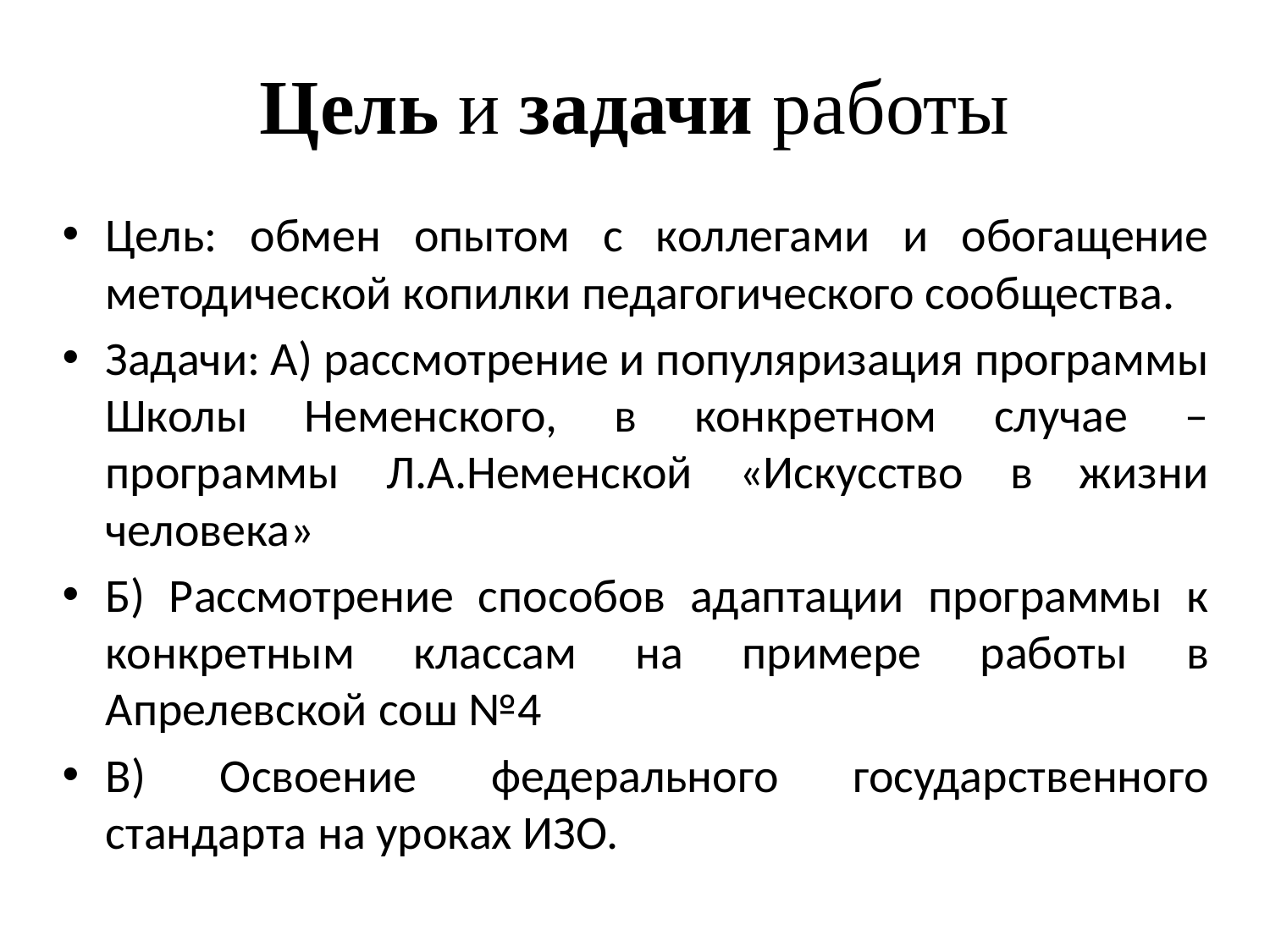

# Цель и задачи работы
Цель: обмен опытом с коллегами и обогащение методической копилки педагогического сообщества.
Задачи: А) рассмотрение и популяризация программы Школы Неменского, в конкретном случае – программы Л.А.Неменской «Искусство в жизни человека»
Б) Рассмотрение способов адаптации программы к конкретным классам на примере работы в Апрелевской сош №4
В) Освоение федерального государственного стандарта на уроках ИЗО.